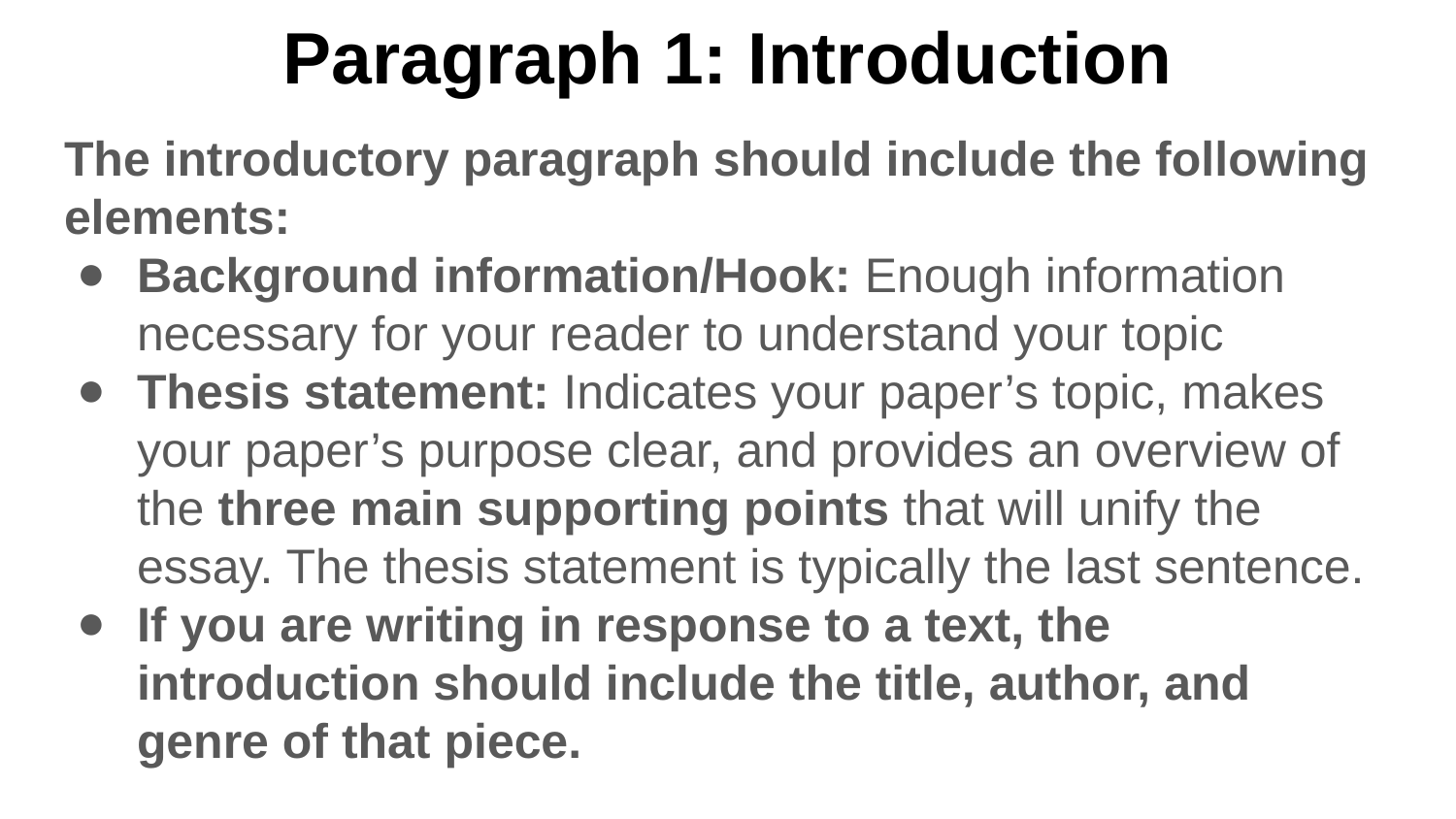

# Paragraph 1: Introduction
The introductory paragraph should include the following elements:
Background information/Hook: Enough information necessary for your reader to understand your topic
Thesis statement: Indicates your paper’s topic, makes your paper’s purpose clear, and provides an overview of the three main supporting points that will unify the essay. The thesis statement is typically the last sentence.
If you are writing in response to a text, the introduction should include the title, author, and genre of that piece.